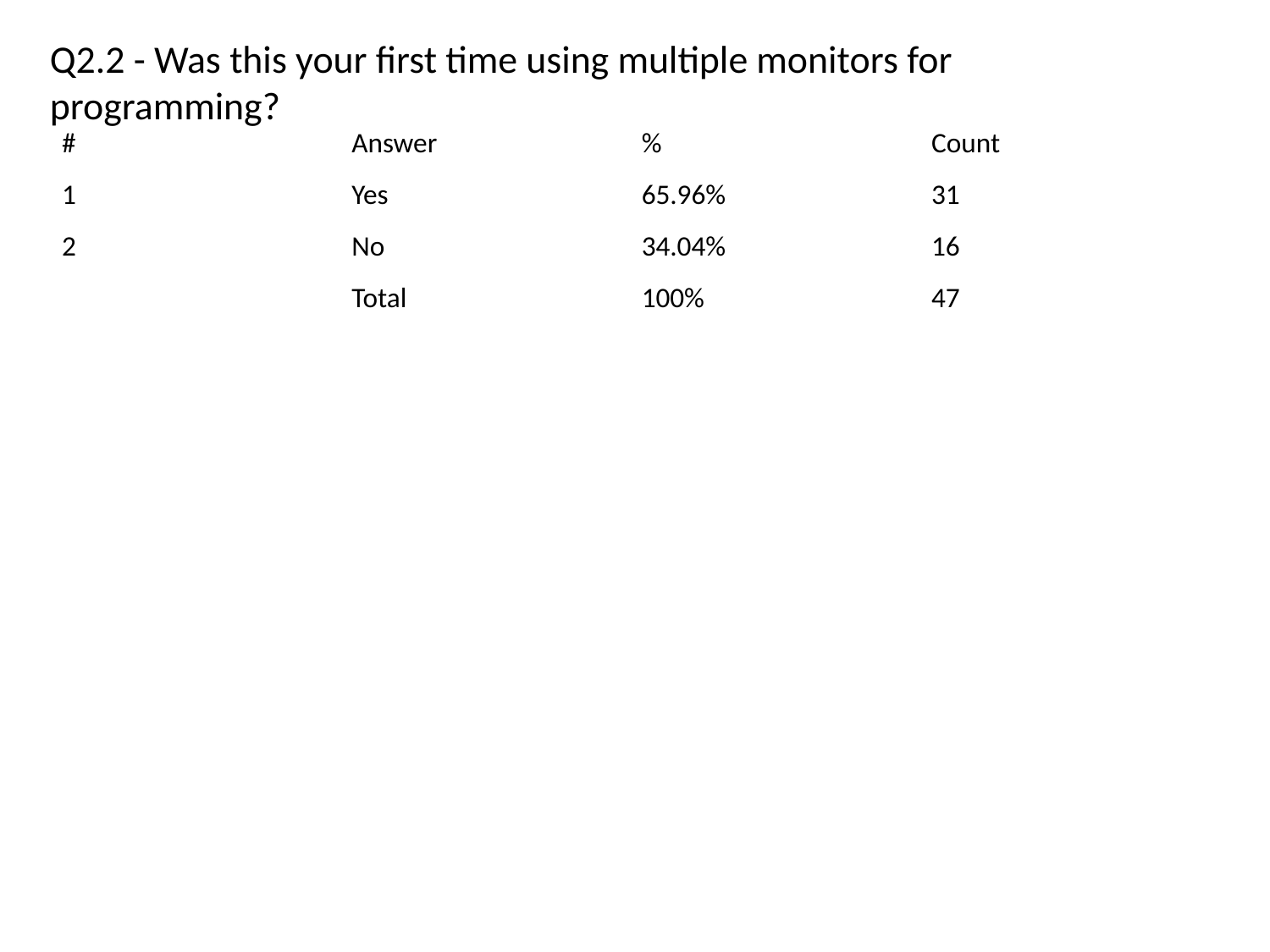

Q2.2 - Was this your first time using multiple monitors for programming?
| # | Answer | % | Count |
| --- | --- | --- | --- |
| 1 | Yes | 65.96% | 31 |
| 2 | No | 34.04% | 16 |
|  | Total | 100% | 47 |